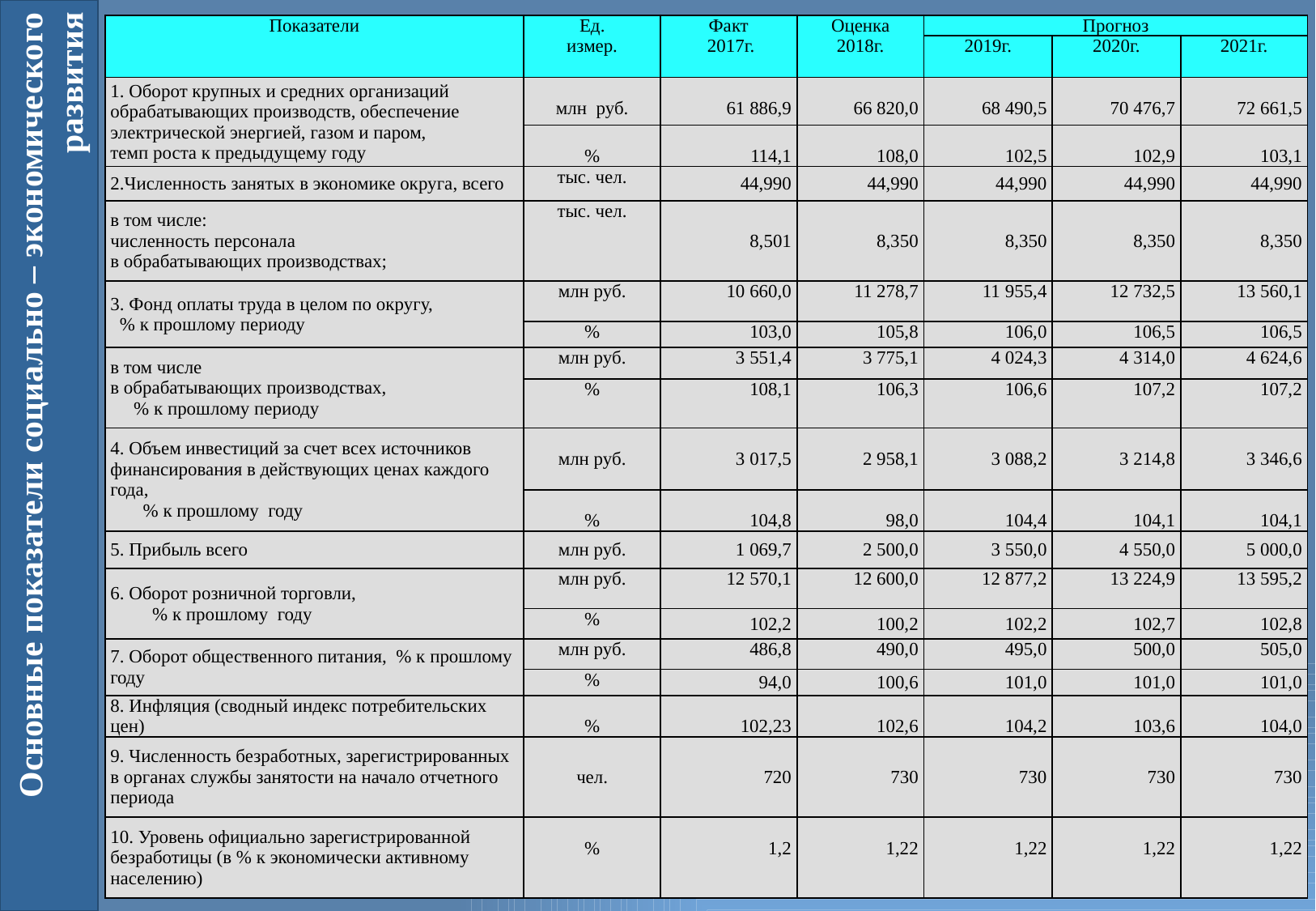

| Показатели | Ед. измер. | Факт 2017г. | Оценка 2018г. | Прогноз |  |  |
| --- | --- | --- | --- | --- | --- | --- |
|  |  |  |  | 2019г. | 2020г. | 2021г. |
| 1. Оборот крупных и средних организаций обрабатывающих производств, обеспечение электрической энергией, газом и паром, темп роста к предыдущему году | млн руб. | 61 886,9 | 66 820,0 | 68 490,5 | 70 476,7 | 72 661,5 |
|  | % | 114,1 | 108,0 | 102,5 | 102,9 | 103,1 |
| 2.Численность занятых в экономике округа, всего | тыс. чел. | 44,990 | 44,990 | 44,990 | 44,990 | 44,990 |
| в том числе: численность персонала в обрабатывающих производствах; | тыс. чел. | 8,501 | 8,350 | 8,350 | 8,350 | 8,350 |
| 3. Фонд оплаты труда в целом по округу, % к прошлому периоду | млн руб. | 10 660,0 | 11 278,7 | 11 955,4 | 12 732,5 | 13 560,1 |
|  | % | 103,0 | 105,8 | 106,0 | 106,5 | 106,5 |
| в том числе в обрабатывающих производствах, % к прошлому периоду | млн руб. | 3 551,4 | 3 775,1 | 4 024,3 | 4 314,0 | 4 624,6 |
|  | % | 108,1 | 106,3 | 106,6 | 107,2 | 107,2 |
| 4. Объем инвестиций за счет всех источников финансирования в действующих ценах каждого года, % к прошлому году | млн руб. | 3 017,5 | 2 958,1 | 3 088,2 | 3 214,8 | 3 346,6 |
|  | % | 104,8 | 98,0 | 104,4 | 104,1 | 104,1 |
| 5. Прибыль всего | млн руб. | 1 069,7 | 2 500,0 | 3 550,0 | 4 550,0 | 5 000,0 |
| 6. Оборот розничной торговли, % к прошлому году | млн руб. | 12 570,1 | 12 600,0 | 12 877,2 | 13 224,9 | 13 595,2 |
|  | % | 102,2 | 100,2 | 102,2 | 102,7 | 102,8 |
| 7. Оборот общественного питания, % к прошлому году | млн руб. | 486,8 | 490,0 | 495,0 | 500,0 | 505,0 |
|  | % | 94,0 | 100,6 | 101,0 | 101,0 | 101,0 |
| 8. Инфляция (сводный индекс потребительских цен) | % | 102,23 | 102,6 | 104,2 | 103,6 | 104,0 |
| 9. Численность безработных, зарегистрированных в органах службы занятости на начало отчетного периода | чел. | 720 | 730 | 730 | 730 | 730 |
| 10. Уровень официально зарегистрированной безработицы (в % к экономически активному населению) | % | 1,2 | 1,22 | 1,22 | 1,22 | 1,22 |
# Основные показатели социально – экономического развития